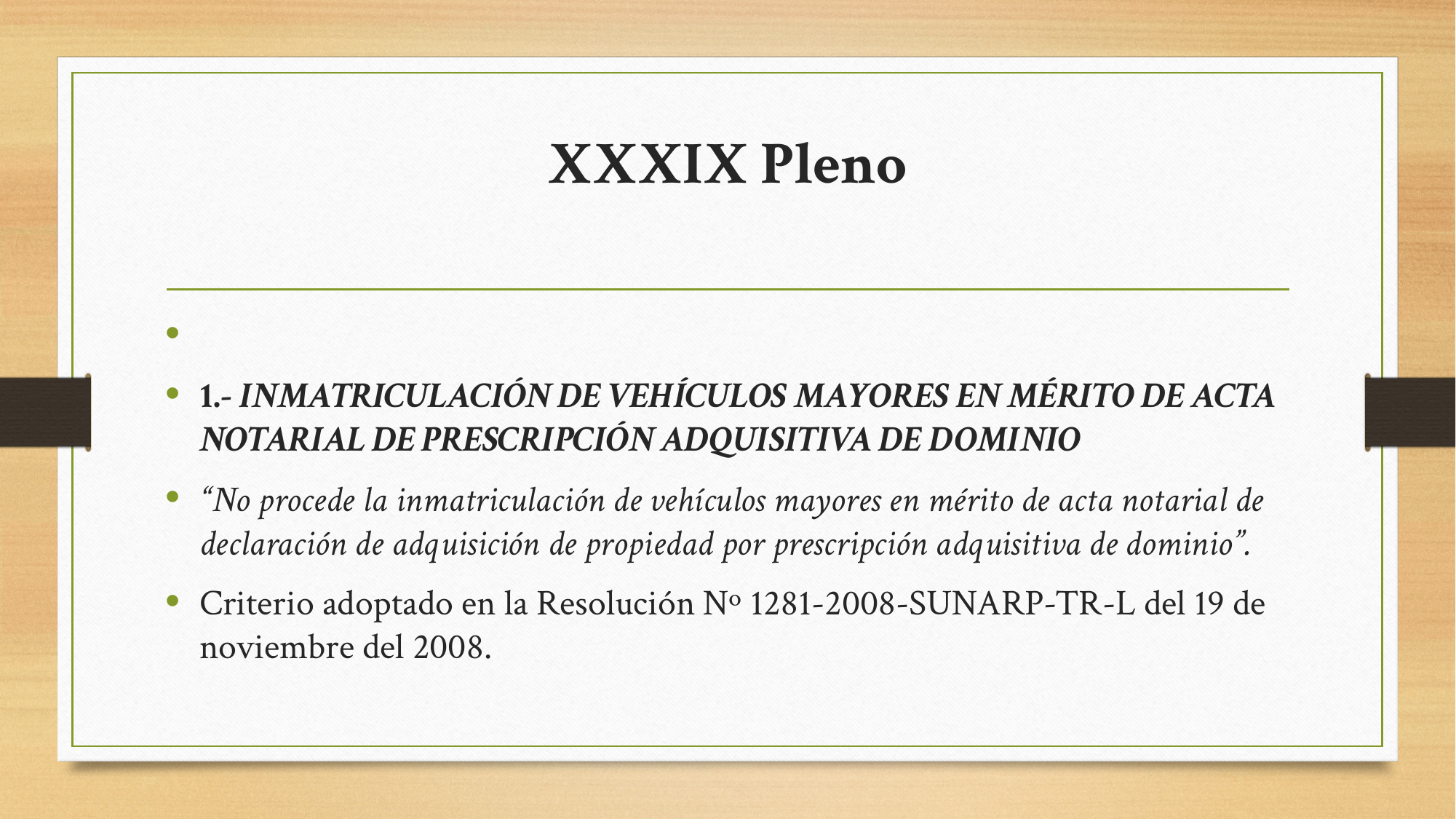

# XXXIX Pleno

1.- INMATRICULACIÓN DE VEHÍCULOS MAYORES EN MÉRITO DE ACTA NOTARIAL DE PRESCRIPCIÓN ADQUISITIVA DE DOMINIO
“No procede la inmatriculación de vehículos mayores en mérito de acta notarial de declaración de adquisición de propiedad por prescripción adquisitiva de dominio”.
Criterio adoptado en la Resolución Nº 1281-2008-SUNARP-TR-L del 19 de noviembre del 2008.